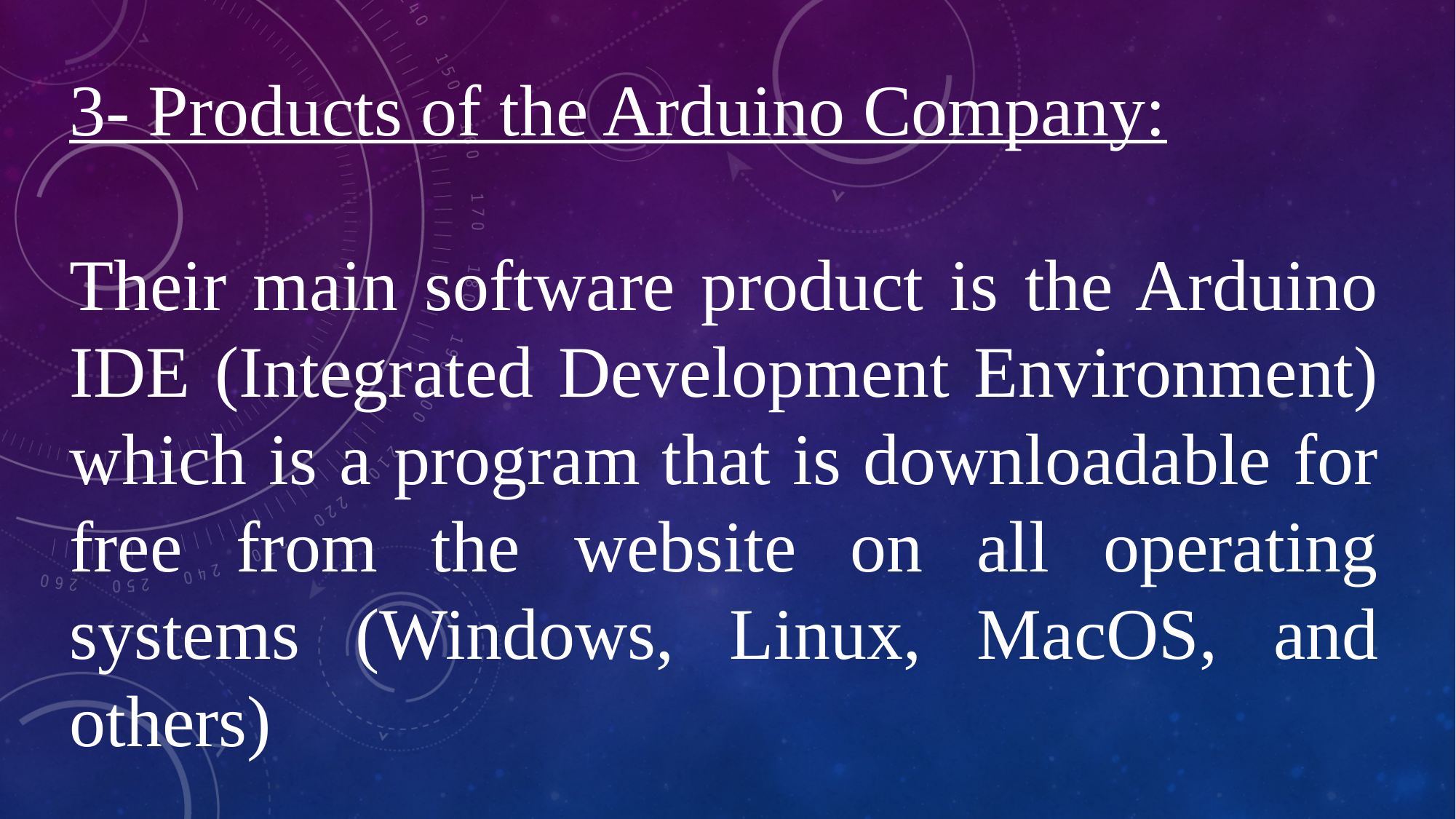

3- Products of the Arduino Company:

Their main software product is the Arduino IDE (Integrated Development Environment) which is a program that is downloadable for free from the website on all operating systems (Windows, Linux, MacOS, and others)